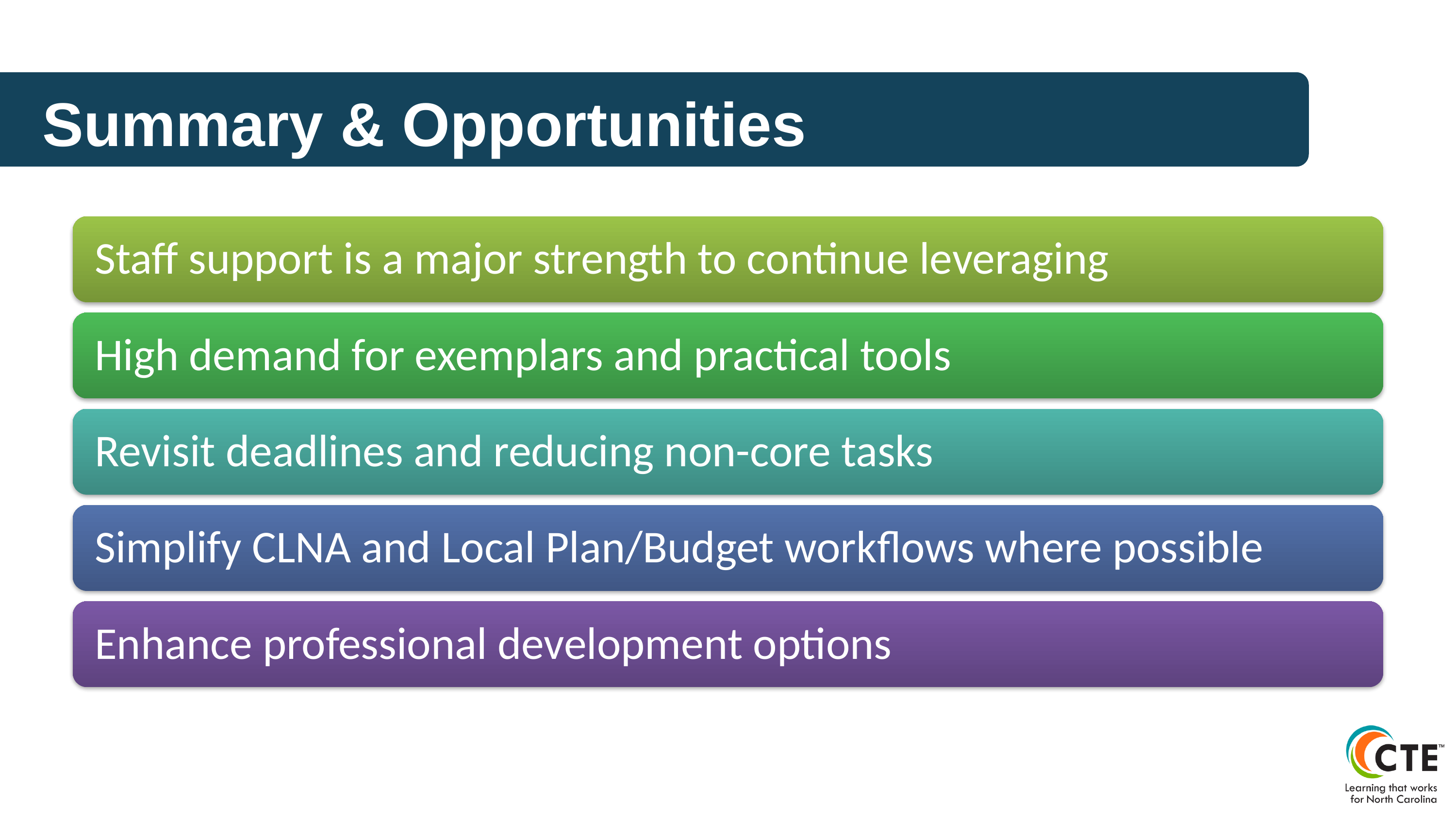

Summary & Opportunities
Staff support is a major strength to continue leveraging
High demand for exemplars and practical tools
Revisit deadlines and reducing non-core tasks
Simplify CLNA and Local Plan/Budget workflows where possible
Enhance professional development options